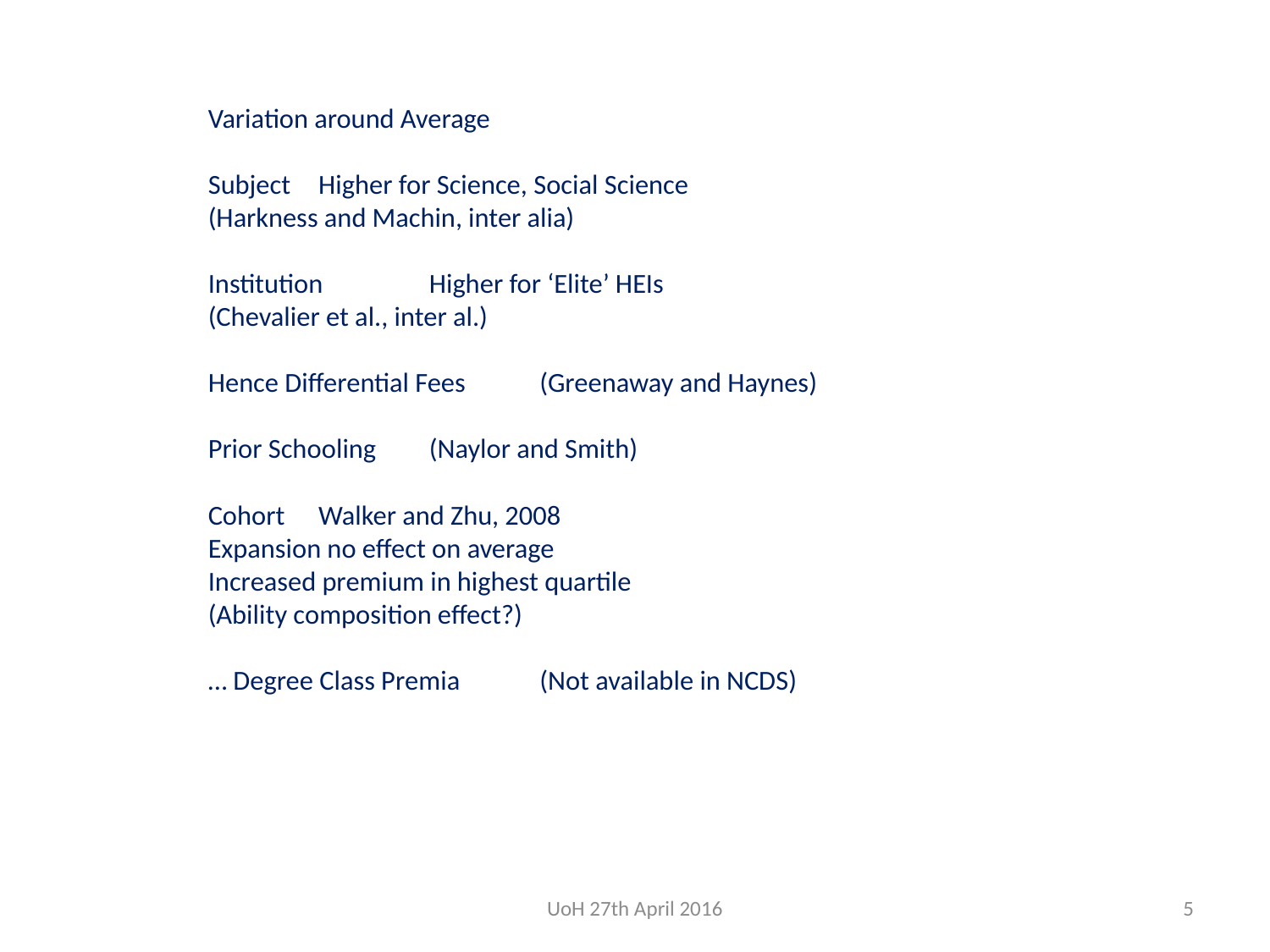

# Variation around Average Subject			Higher for Science, Social Science (Harkness and Machin, inter alia) Institution			Higher for ‘Elite’ HEIs (Chevalier et al., inter al.) Hence Differential Fees	(Greenaway and Haynes) Prior Schooling		(Naylor and Smith) Cohort			Walker and Zhu, 2008 Expansion no effect on average Increased premium in highest quartile (Ability composition effect?) … Degree Class Premia	(Not available in NCDS)
UoH 27th April 2016
5